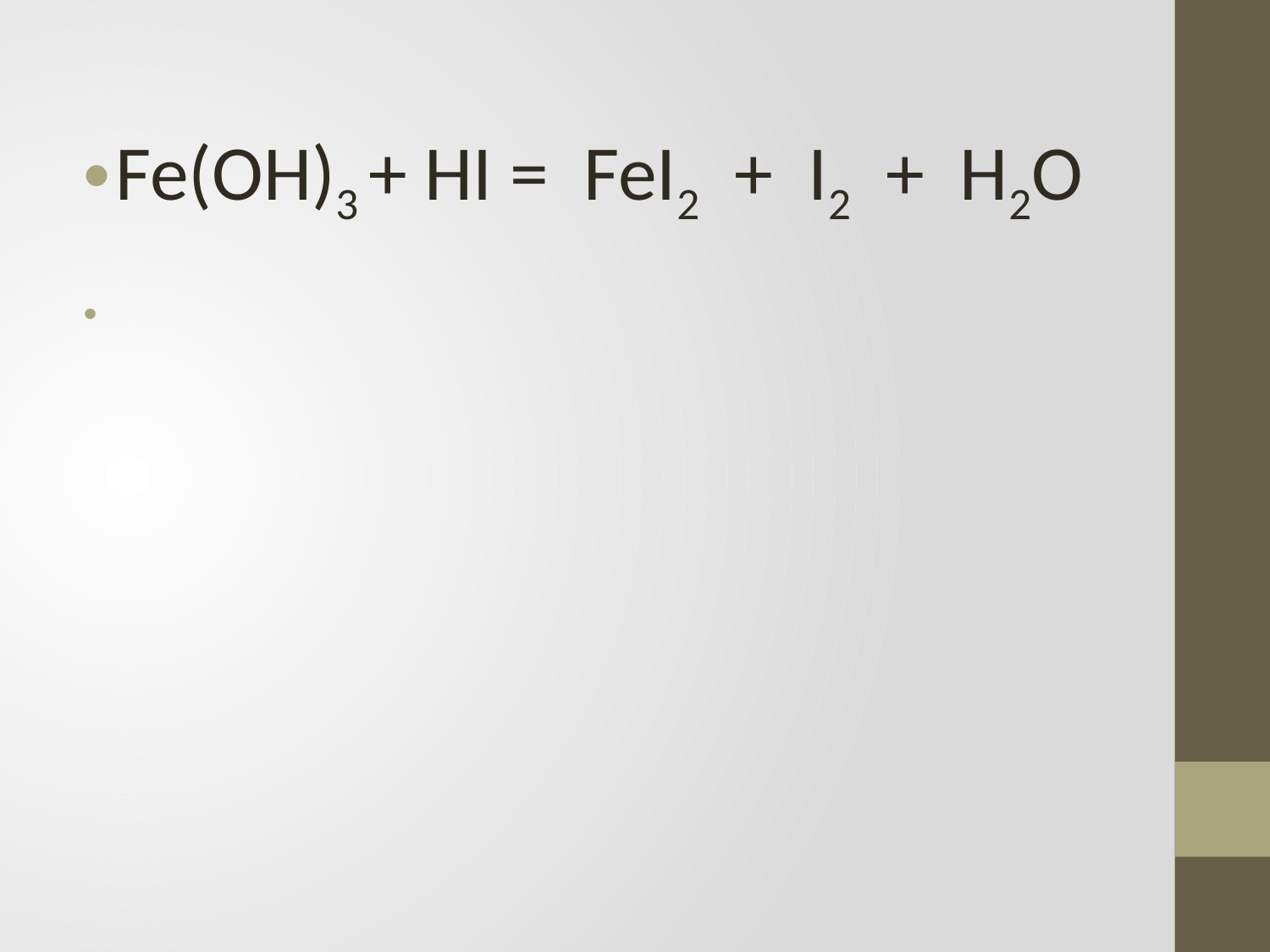

Fe(OH)3 + HI =  FeI2  +  I2  +  H2O